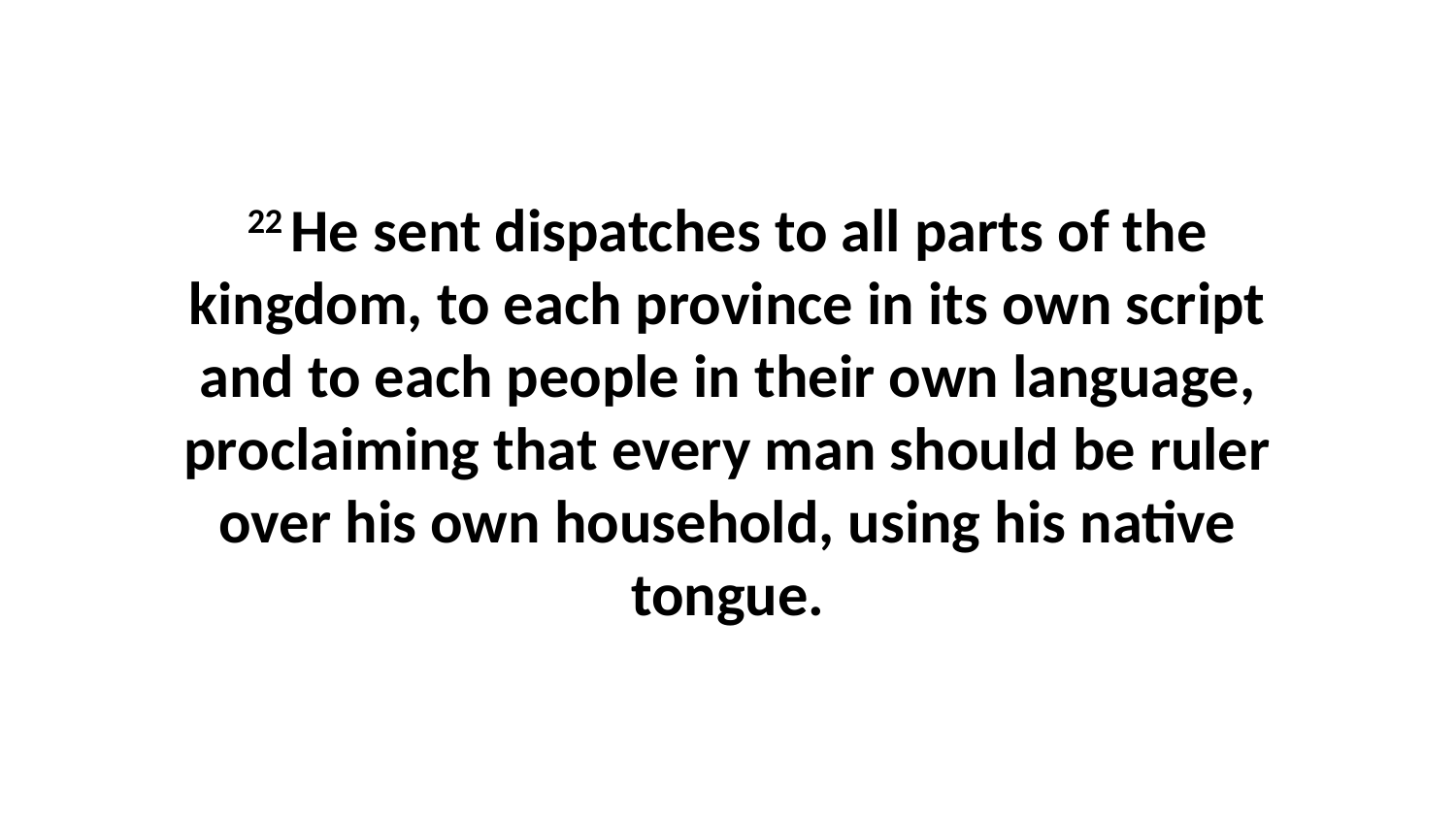

22 He sent dispatches to all parts of the kingdom, to each province in its own script and to each people in their own language, proclaiming that every man should be ruler over his own household, using his native tongue.